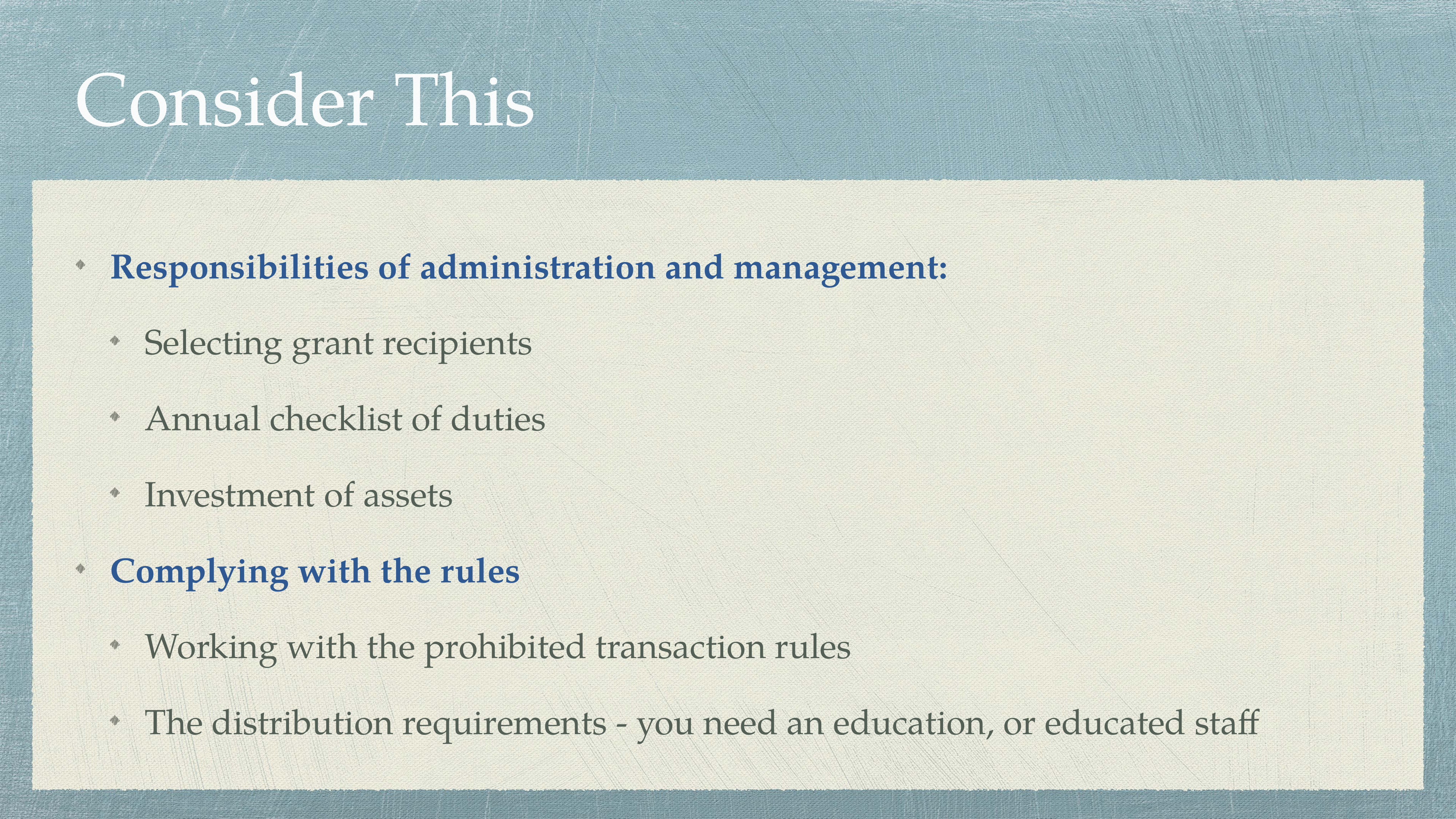

# Consider This
Responsibilities of administration and management:
Selecting grant recipients
Annual checklist of duties
Investment of assets
Complying with the rules
Working with the prohibited transaction rules
The distribution requirements - you need an education, or educated staff